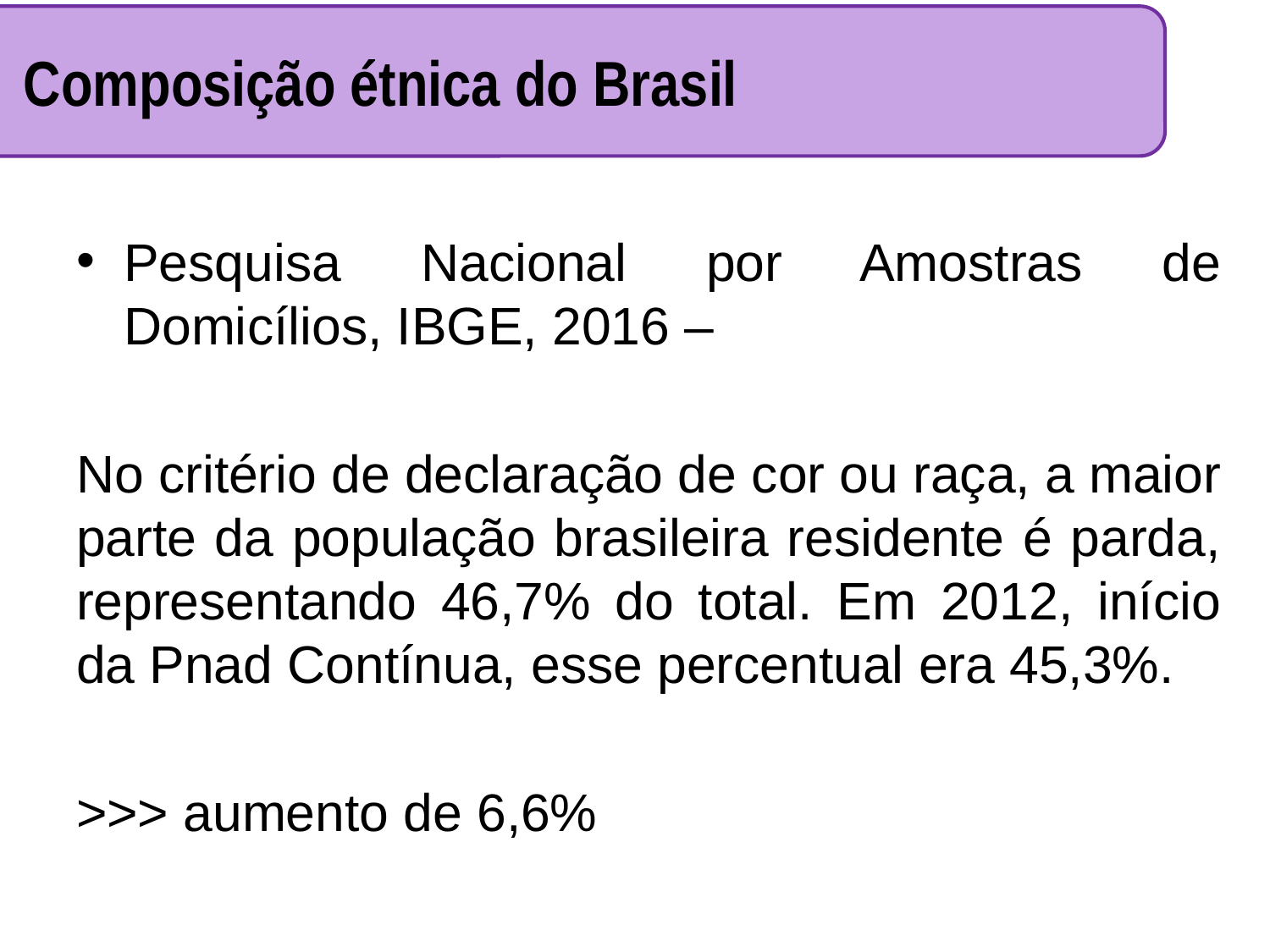

Composição étnica do Brasil
Pesquisa Nacional por Amostras de Domicílios, IBGE, 2016 –

No critério de declaração de cor ou raça, a maior parte da população brasileira residente é parda, representando 46,7% do total. Em 2012, início da Pnad Contínua, esse percentual era 45,3%.

>>> aumento de 6,6%